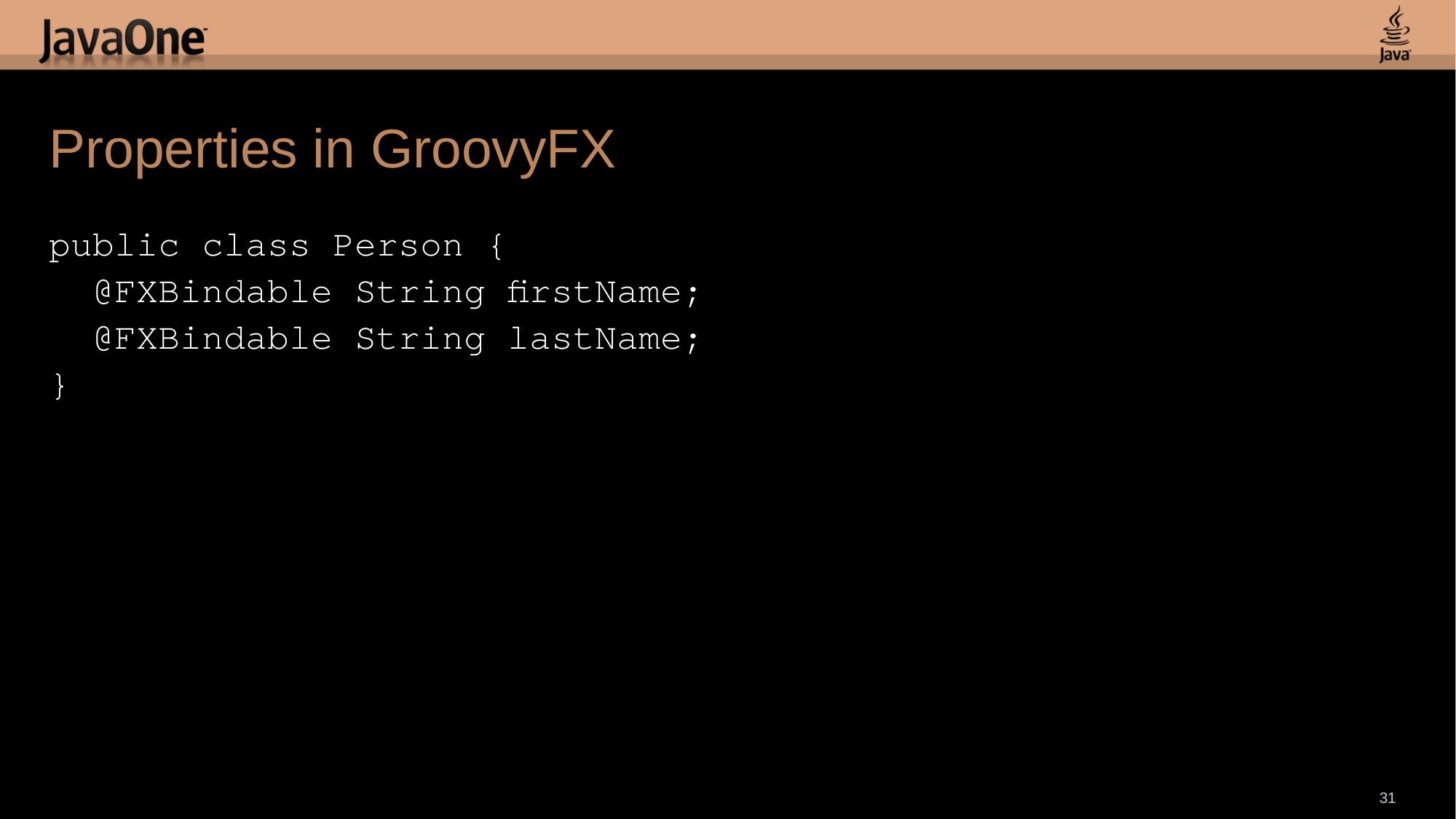

# Properties in GroovyFX
public class Person {
  @FXBindable String firstName;
  @FXBindable String lastName;
}

31